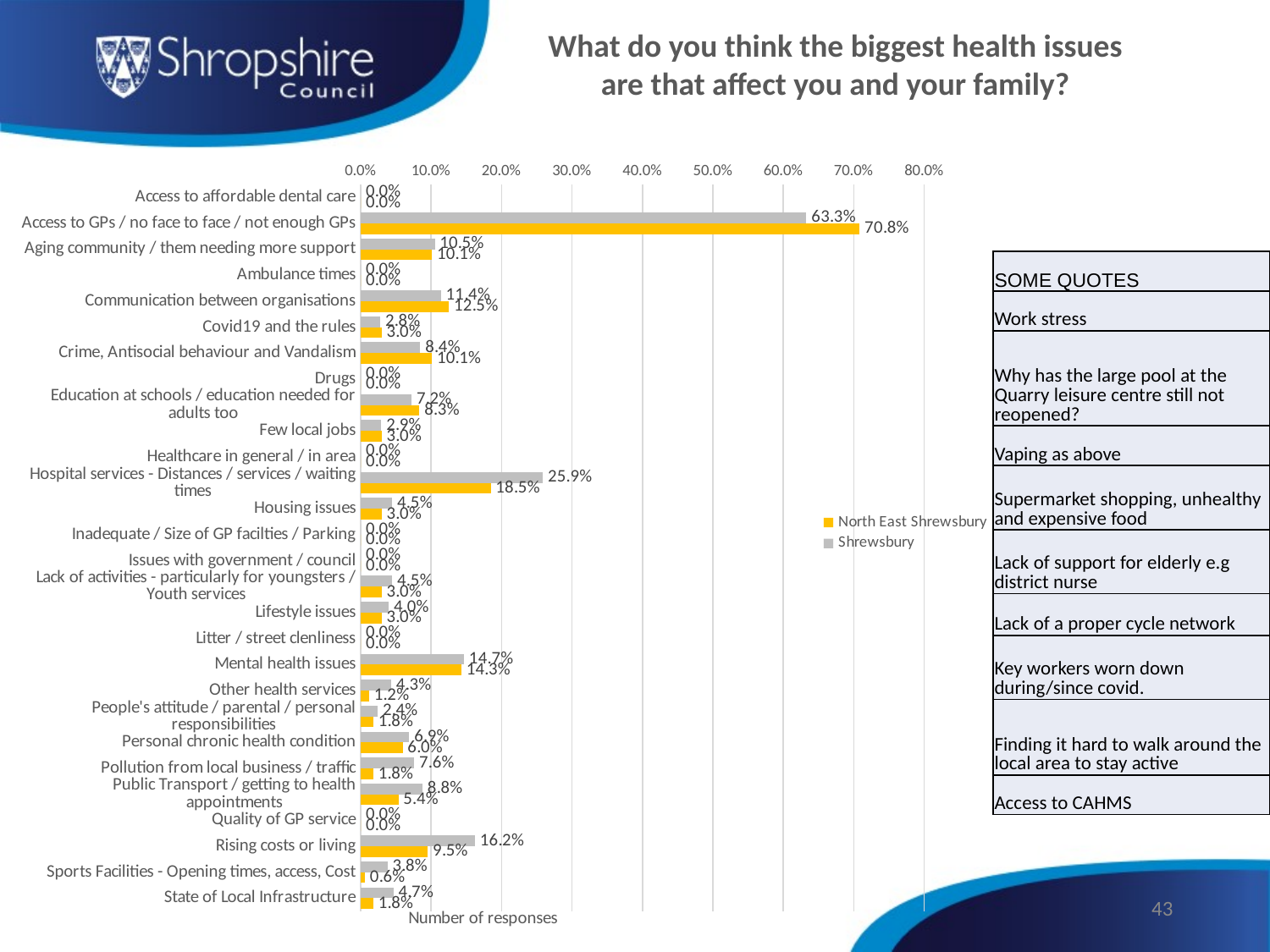

What do you think the biggest health issues are that affect you and your family?

### Chart

| Category | Shrewsbury | North East Shrewsbury |
|---|---|---|
| Access to affordable dental care | 0.0 | 0.0 |
| Access to GPs / no face to face / not enough GPs | 0.6327586206896552 | 0.7083333333333334 |
| Aging community / them needing more support | 0.10517241379310345 | 0.10119047619047619 |
| Ambulance times | 0.0 | 0.0 |
| Communication between organisations | 0.11379310344827587 | 0.125 |
| Covid19 and the rules | 0.027586206896551724 | 0.02976190476190476 |
| Crime, Antisocial behaviour and Vandalism | 0.08448275862068966 | 0.10119047619047619 |
| Drugs | 0.0 | 0.0 |
| Education at schools / education needed for adults too | 0.07241379310344828 | 0.08333333333333333 |
| Few local jobs | 0.029310344827586206 | 0.02976190476190476 |
| Healthcare in general / in area | 0.0 | 0.0 |
| Hospital services - Distances / services / waiting times | 0.25862068965517243 | 0.18452380952380953 |
| Housing issues | 0.04482758620689655 | 0.02976190476190476 |
| Inadequate / Size of GP facilties / Parking | 0.0 | 0.0 |
| Issues with government / council | 0.0 | 0.0 |
| Lack of activities - particularly for youngsters / Youth services | 0.04482758620689655 | 0.02976190476190476 |
| Lifestyle issues | 0.039655172413793106 | 0.02976190476190476 |
| Litter / street clenliness | 0.0 | 0.0 |
| Mental health issues | 0.14655172413793102 | 0.14285714285714285 |
| Other health services | 0.04310344827586207 | 0.011904761904761904 |
| People's attitude / parental / personal responsibilities | 0.02413793103448276 | 0.017857142857142856 |
| Personal chronic health condition | 0.06896551724137931 | 0.05952380952380952 |
| Pollution from local business / traffic | 0.07586206896551724 | 0.017857142857142856 |
| Public Transport / getting to health appointments | 0.08793103448275862 | 0.05357142857142857 |
| Quality of GP service | 0.0 | 0.0 |
| Rising costs or living | 0.16206896551724137 | 0.09523809523809523 |
| Sports Facilities - Opening times, access, Cost | 0.03793103448275862 | 0.005952380952380952 |
| State of Local Infrastructure | 0.04655172413793104 | 0.017857142857142856 |
| SOME QUOTES |
| --- |
| Work stress |
| Why has the large pool at the Quarry leisure centre still not reopened? |
| Vaping as above |
| Supermarket shopping, unhealthy and expensive food |
| Lack of support for elderly e.g district nurse |
| Lack of a proper cycle network |
| Key workers worn down during/since covid. |
| Finding it hard to walk around the local area to stay active |
| Access to CAHMS |
43